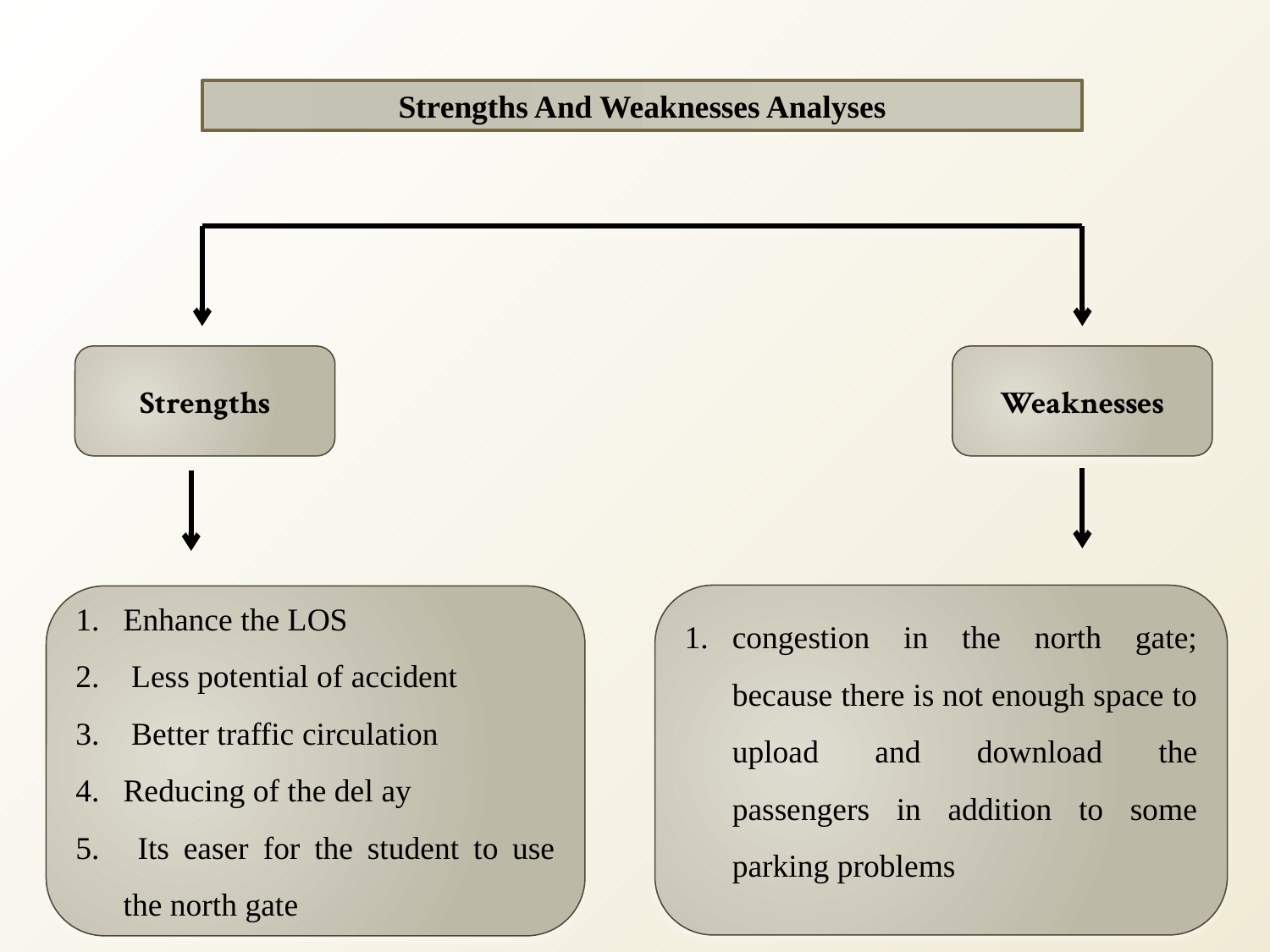

Strengths And Weaknesses Analyses
Strengths
Weaknesses
congestion in the north gate; because there is not enough space to upload and download the passengers in addition to some parking problems

Enhance the LOS
 Less potential of accident
 Better traffic circulation
Reducing of the del ay
 Its easer for the student to use the north gate